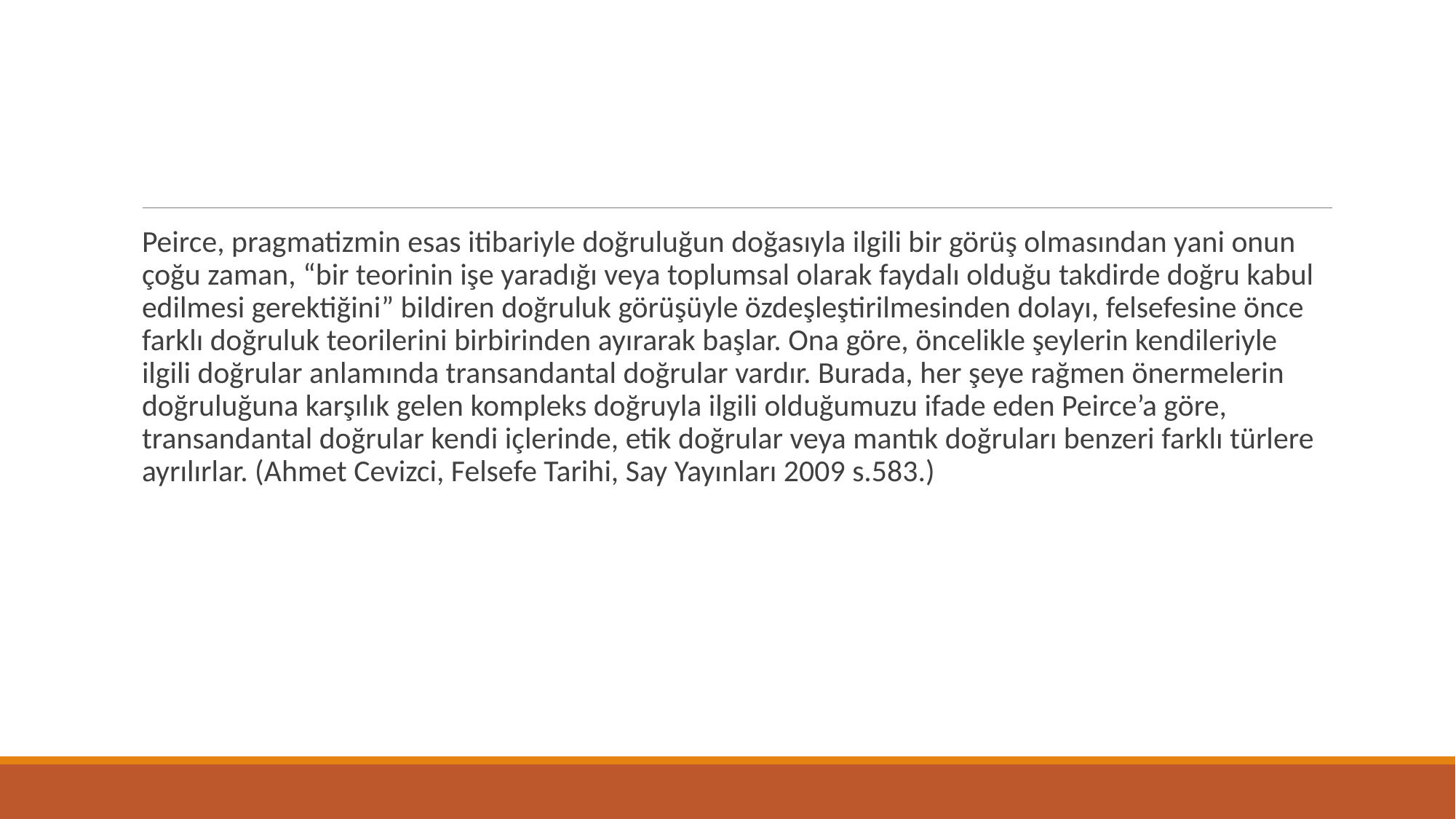

Peirce, pragmatizmin esas itibariyle doğruluğun doğasıyla ilgili bir görüş olmasından yani onun çoğu zaman, “bir teorinin işe yaradığı veya toplumsal olarak faydalı olduğu takdirde doğru kabul edilmesi gerektiğini” bildiren doğruluk görüşüyle özdeşleştirilmesinden dolayı, felsefesine önce farklı doğruluk teorilerini birbirinden ayırarak başlar. Ona göre, öncelikle şeylerin kendileriyle ilgili doğrular anlamında transandantal doğrular vardır. Burada, her şeye rağmen önermelerin doğruluğuna karşılık gelen kompleks doğruyla ilgili olduğumuzu ifade eden Peirce’a göre, transandantal doğrular kendi içlerinde, etik doğrular veya mantık doğruları benzeri farklı türlere ayrılırlar. (Ahmet Cevizci, Felsefe Tarihi, Say Yayınları 2009 s.583.)